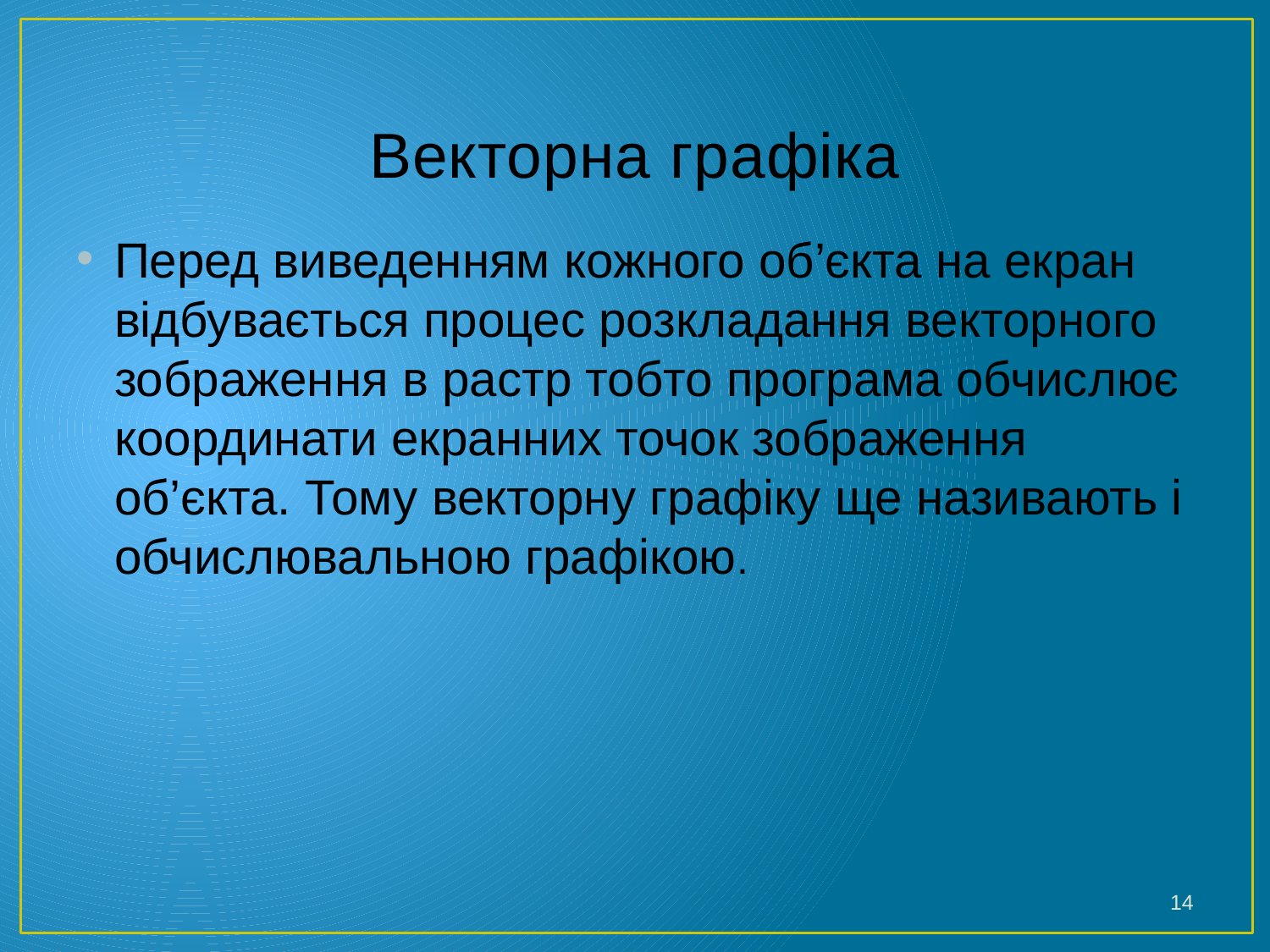

# Векторна графіка
Перед виведенням кожного об’єкта на екран відбувається процес розкладання векторного зображення в растр тобто програма обчислює координати екранних точок зображення об’єкта. Тому векторну графіку ще називають і обчислювальною графікою.
14